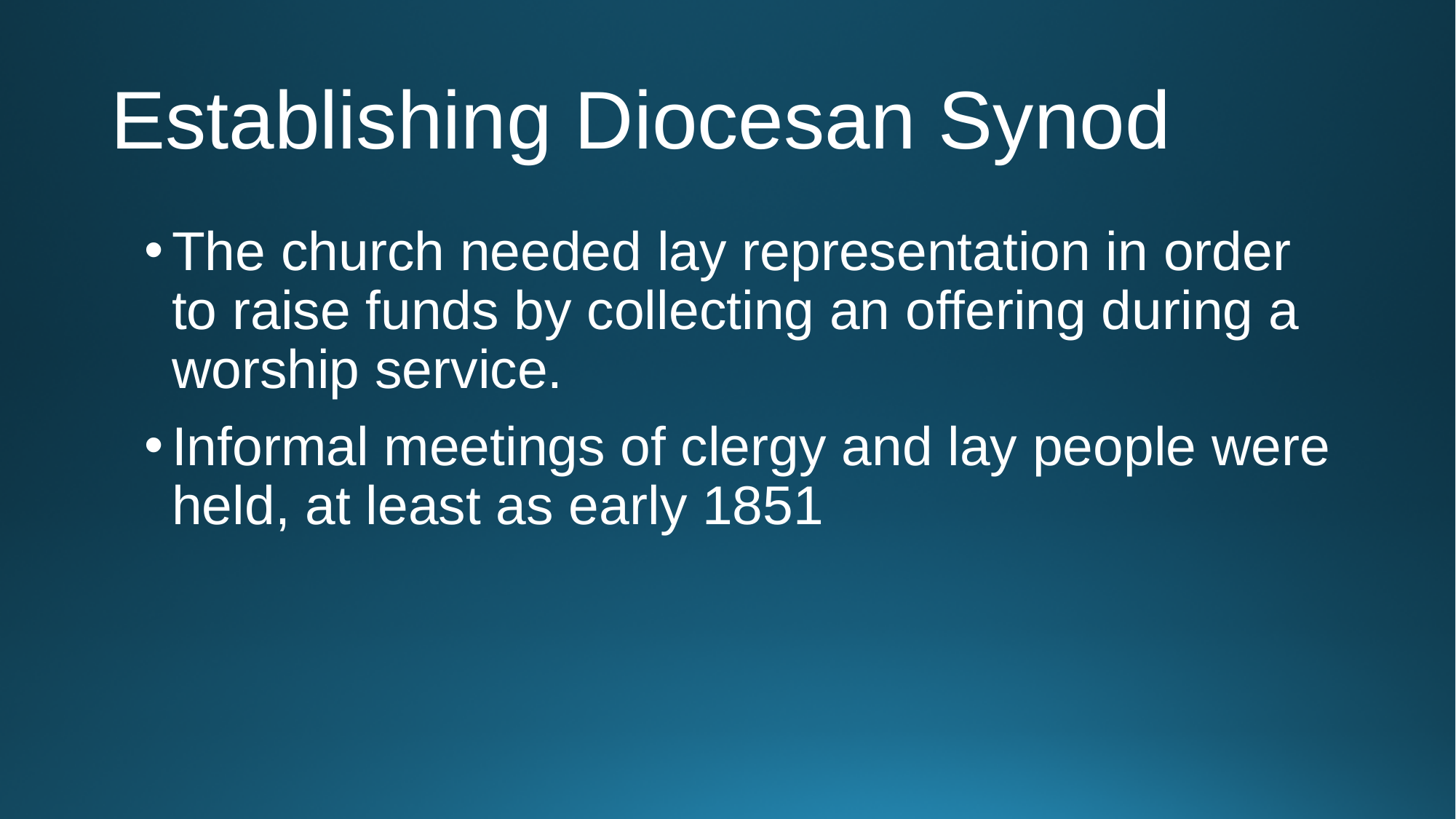

# Establishing Diocesan Synod
The church needed lay representation in order to raise funds by collecting an offering during a worship service.
Informal meetings of clergy and lay people were held, at least as early 1851